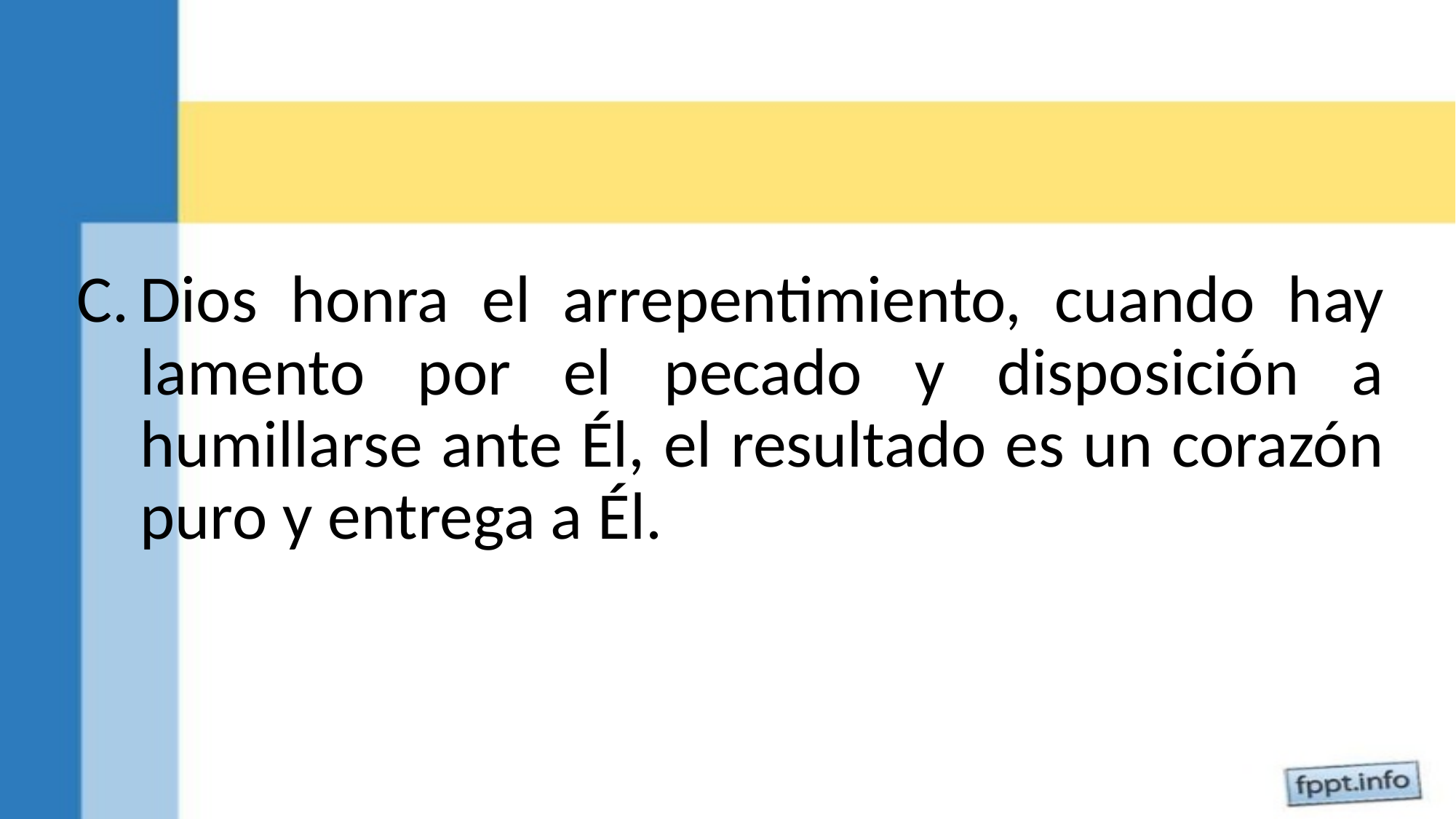

Dios honra el arrepentimiento, cuando hay lamento por el pecado y disposición a humillarse ante Él, el resultado es un corazón puro y entrega a Él.